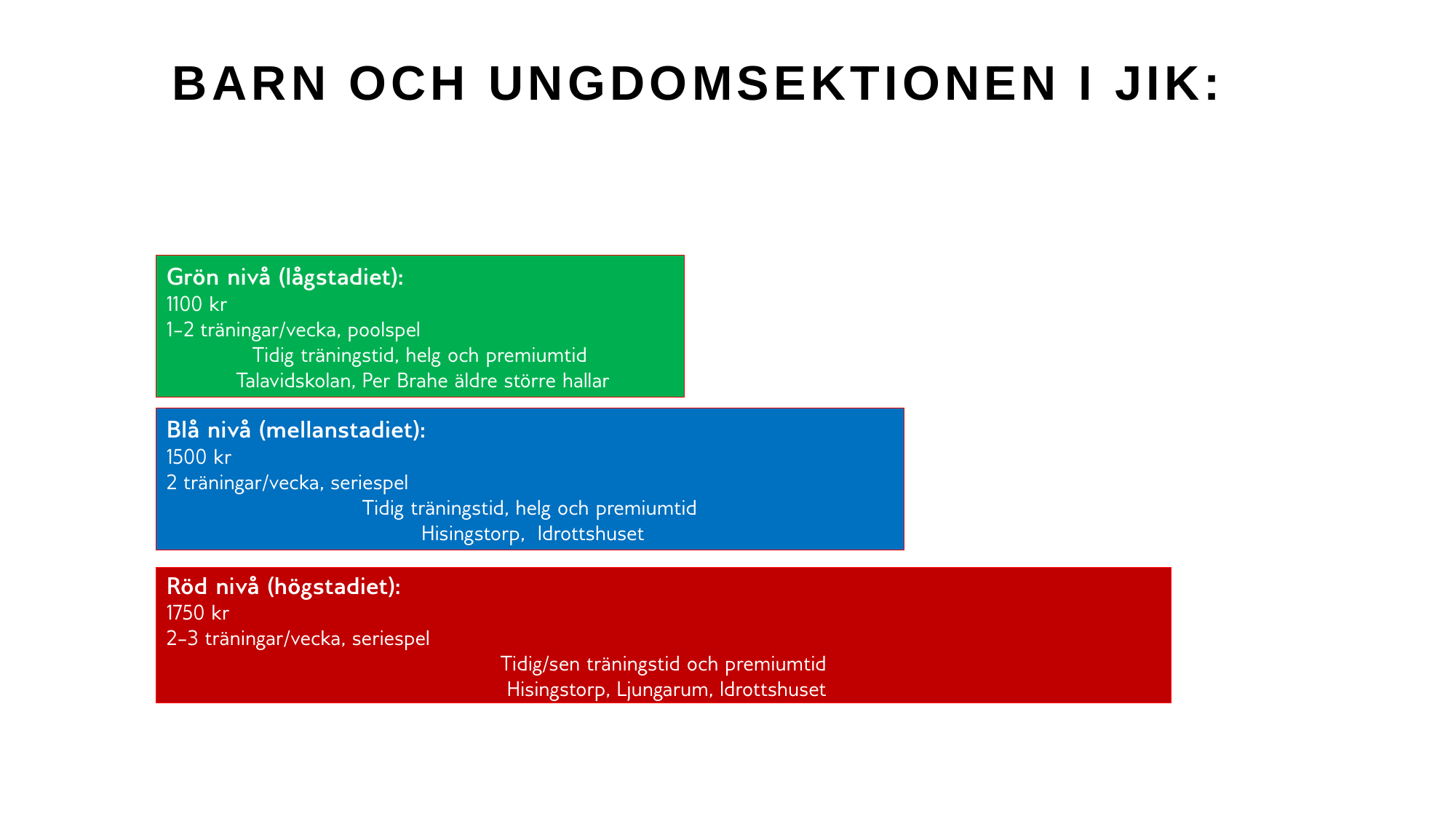

# Barn och ungdomsektionen i JIK:

Grön nivå (lågstadiet):
1100 kr
1–2 träningar/vecka, poolspel
Tidig träningstid, helg och premiumtid
 Talavidskolan, Per Brahe äldre större hallar
Blå nivå (mellanstadiet):
1500 kr
2 träningar/vecka, seriespel
Tidig träningstid, helg och premiumtid
 Hisingstorp,  Idrottshuset
Röd nivå (högstadiet):
1750 kr
2–3 träningar/vecka, seriespel
Tidig/sen träningstid och premiumtid
 Hisingstorp, Ljungarum, Idrottshuset